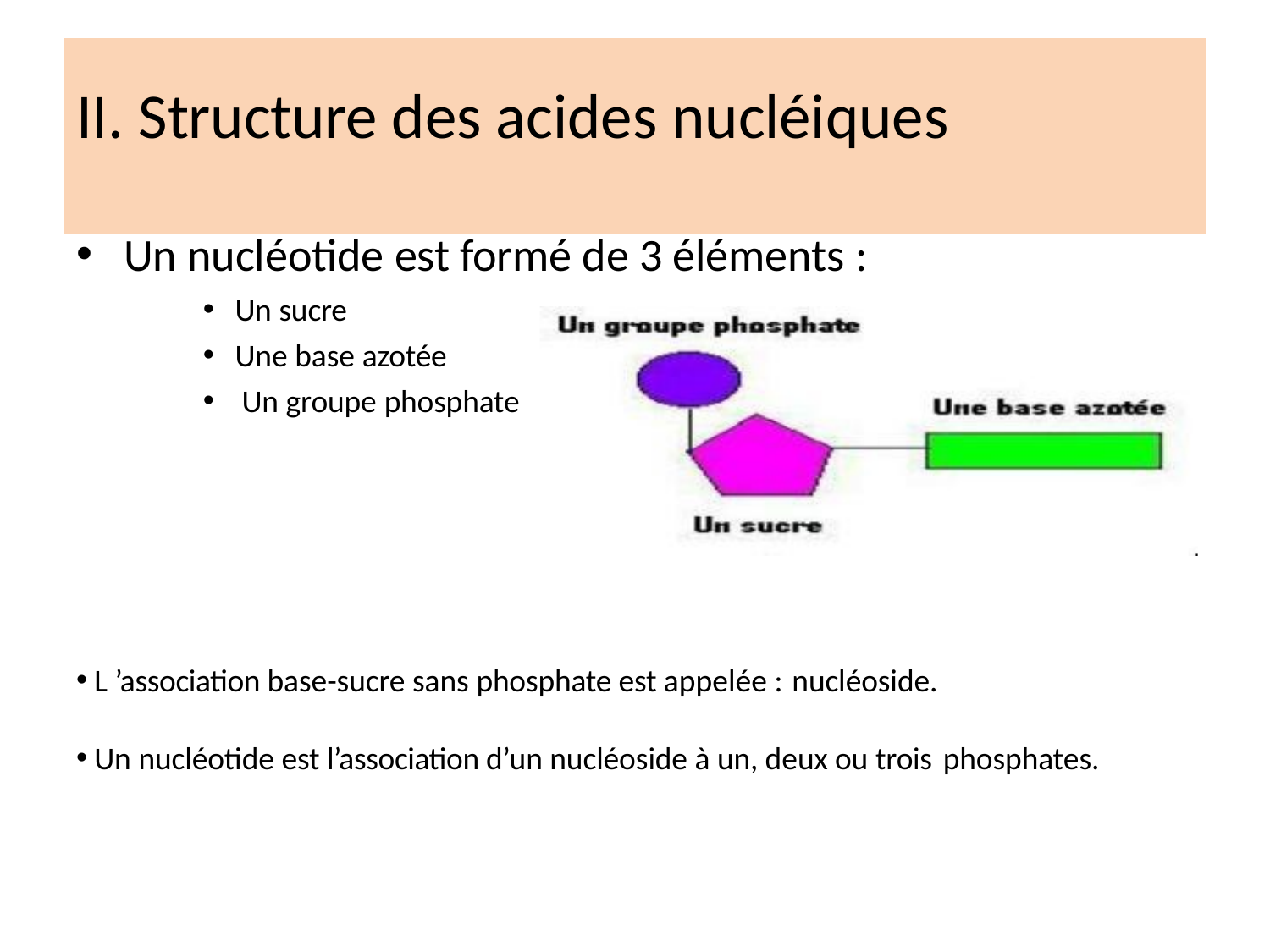

# II. Structure des acides nucléiques
Un nucléotide est formé de 3 éléments :
Un sucre
Une base azotée
Un groupe phosphate

L ’association base-sucre sans phosphate est appelée : nucléoside.

Un nucléotide est l’association d’un nucléoside à un, deux ou trois phosphates.